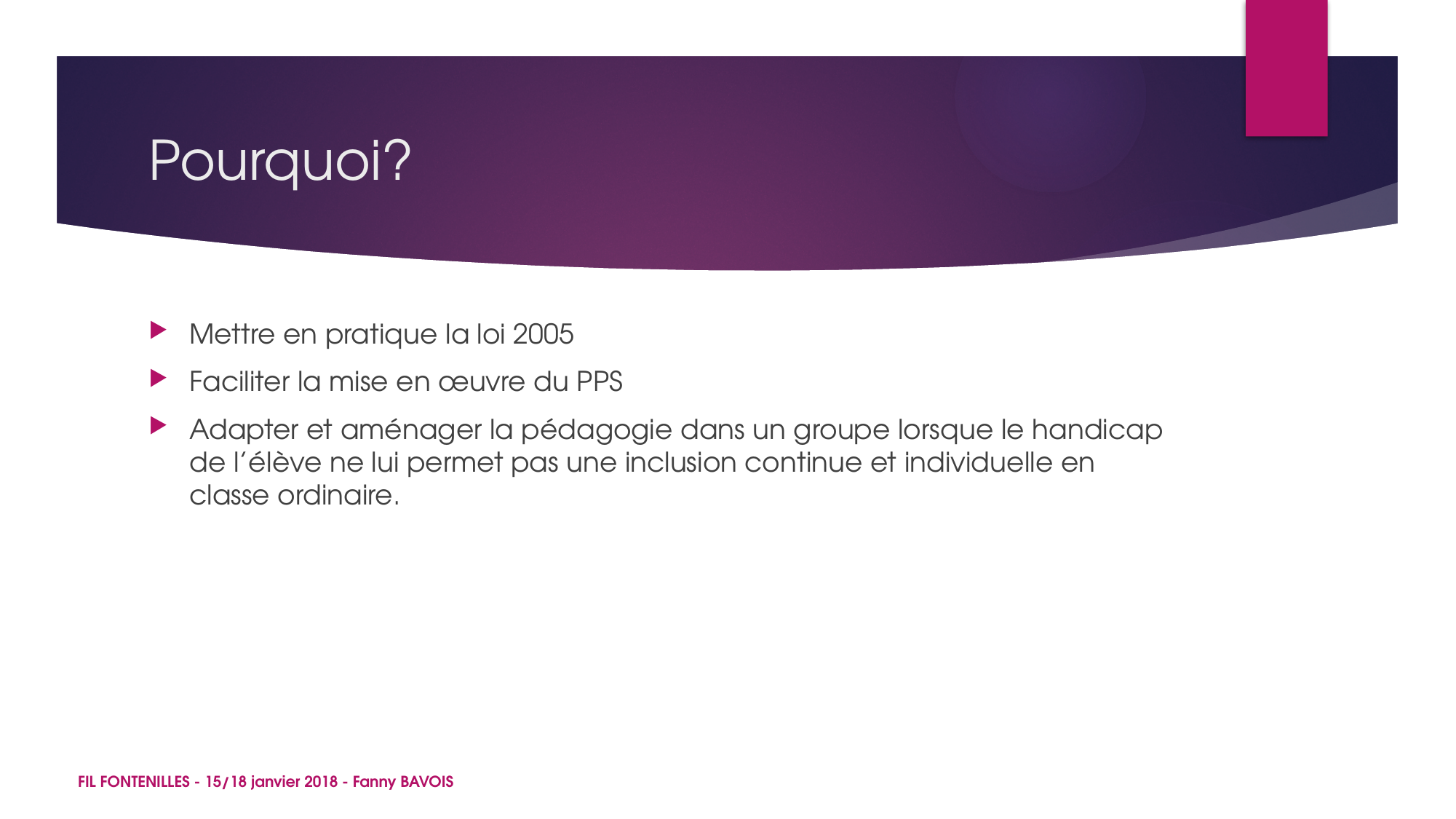

# Pourquoi?
Mettre en pratique la loi 2005
Faciliter la mise en œuvre du PPS
Adapter et aménager la pédagogie dans un groupe lorsque le handicap de l’élève ne lui permet pas une inclusion continue et individuelle en classe ordinaire.
FIL FONTENILLES - 15/18 janvier 2018 - Fanny BAVOIS